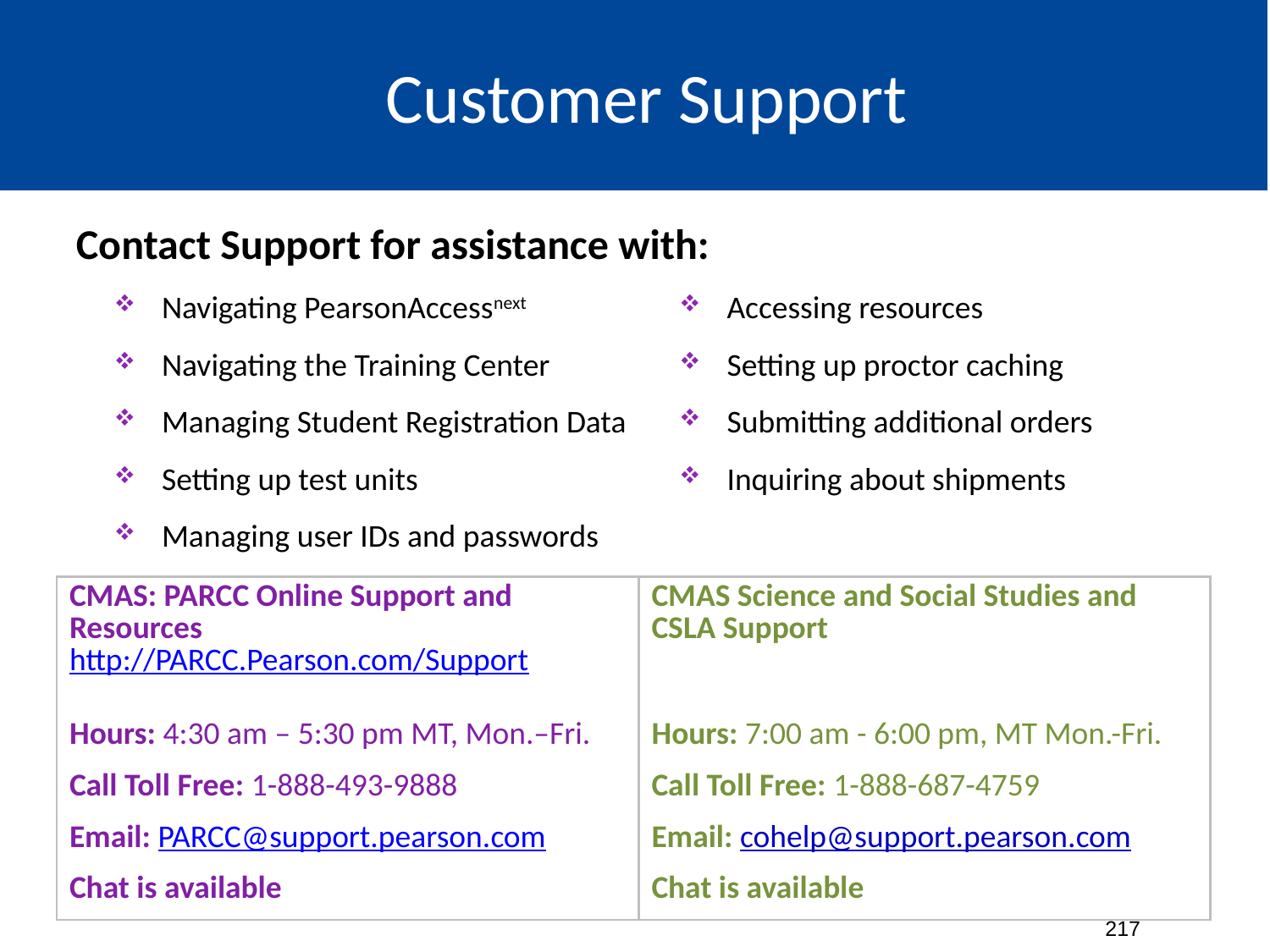

# Customer Support
Contact Support for assistance with:
Navigating PearsonAccessnext
Navigating the Training Center
Managing Student Registration Data
Setting up test units
Managing user IDs and passwords
Accessing resources
Setting up proctor caching
Submitting additional orders
Inquiring about shipments
| CMAS: PARCC Online Support and Resources http://PARCC.Pearson.com/Support | CMAS Science and Social Studies and CSLA Support |
| --- | --- |
| Hours: 4:30 am – 5:30 pm MT, Mon.–Fri. | Hours: 7:00 am - 6:00 pm, MT Mon.-Fri. |
| Call Toll Free: 1-888-493-9888 | Call Toll Free: 1-888-687-4759 |
| Email: PARCC@support.pearson.com | Email: cohelp@support.pearson.com |
| Chat is available | Chat is available |
217